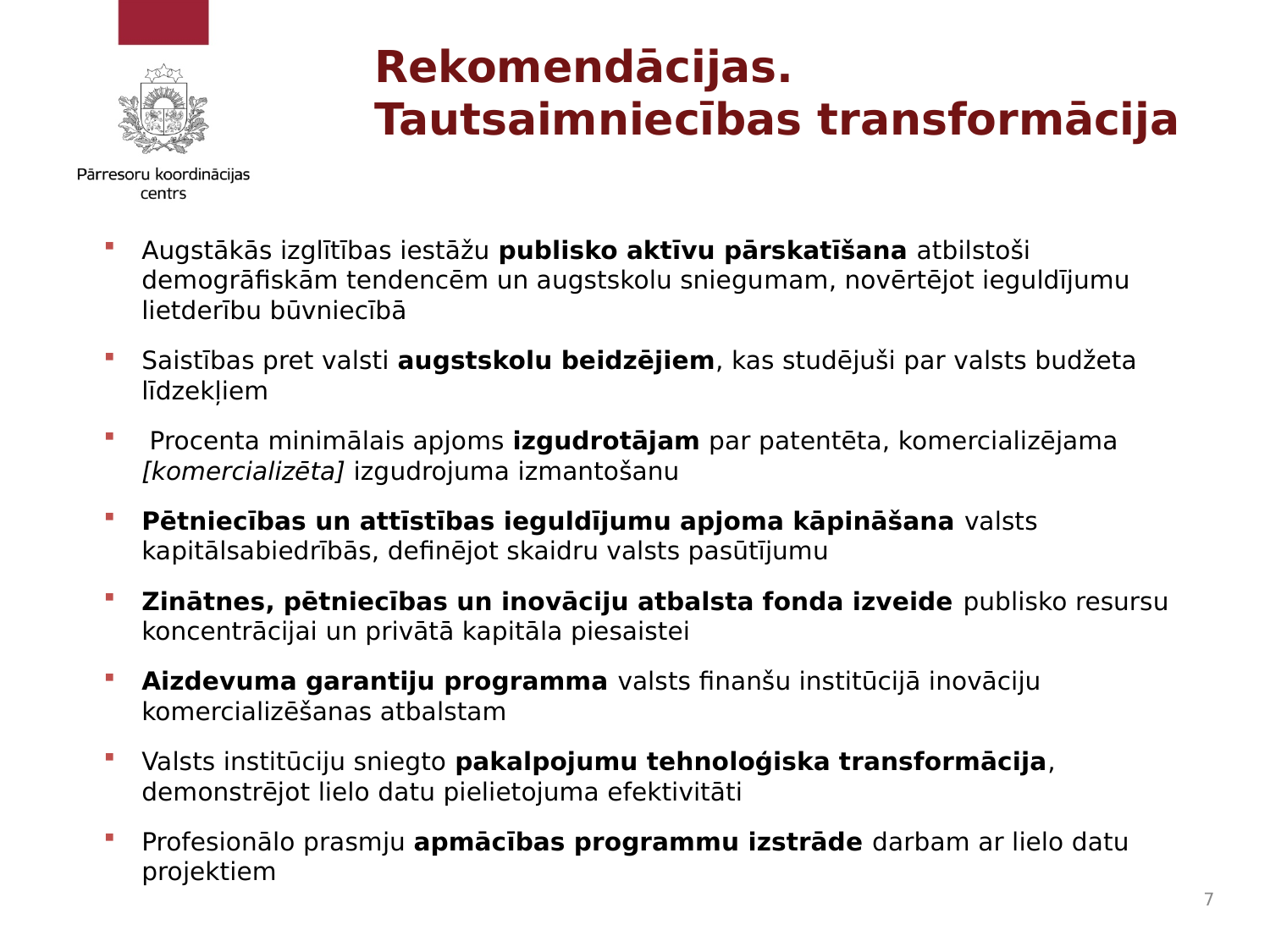

# Rekomendācijas. Tautsaimniecības transformācija
Augstākās izglītības iestāžu publisko aktīvu pārskatīšana atbilstoši demogrāfiskām tendencēm un augstskolu sniegumam, novērtējot ieguldījumu lietderību būvniecībā
Saistības pret valsti augstskolu beidzējiem, kas studējuši par valsts budžeta līdzekļiem
 Procenta minimālais apjoms izgudrotājam par patentēta, komercializējama [komercializēta] izgudrojuma izmantošanu
Pētniecības un attīstības ieguldījumu apjoma kāpināšana valsts kapitālsabiedrībās, definējot skaidru valsts pasūtījumu
Zinātnes, pētniecības un inovāciju atbalsta fonda izveide publisko resursu koncentrācijai un privātā kapitāla piesaistei
Aizdevuma garantiju programma valsts finanšu institūcijā inovāciju komercializēšanas atbalstam
Valsts institūciju sniegto pakalpojumu tehnoloģiska transformācija, demonstrējot lielo datu pielietojuma efektivitāti
Profesionālo prasmju apmācības programmu izstrāde darbam ar lielo datu projektiem
7